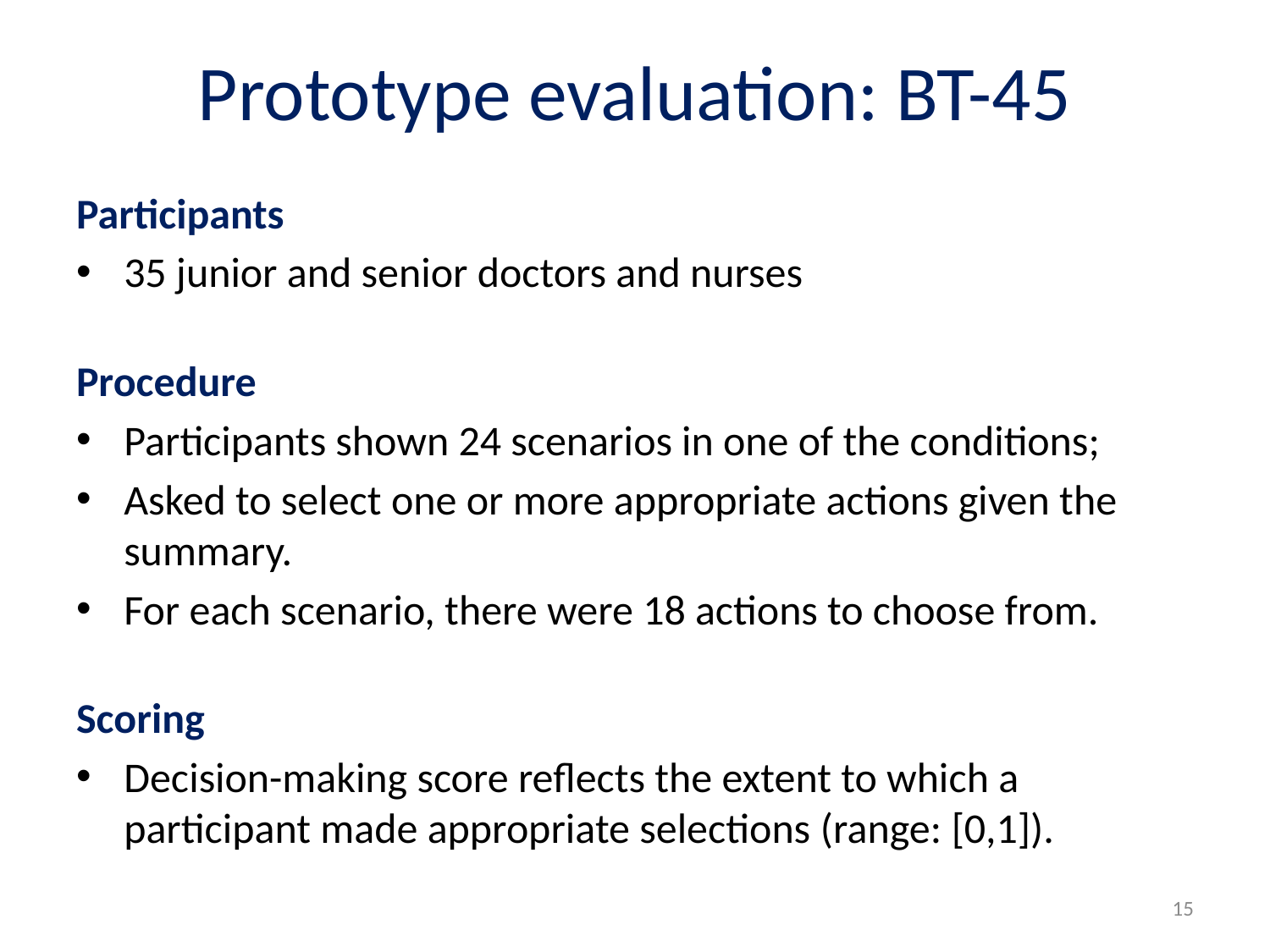

# Prototype evaluation: BT-45
Participants
35 junior and senior doctors and nurses

Procedure
Participants shown 24 scenarios in one of the conditions;
Asked to select one or more appropriate actions given the summary.
For each scenario, there were 18 actions to choose from.

Scoring
Decision-making score reflects the extent to which a participant made appropriate selections (range: [0,1]).
15